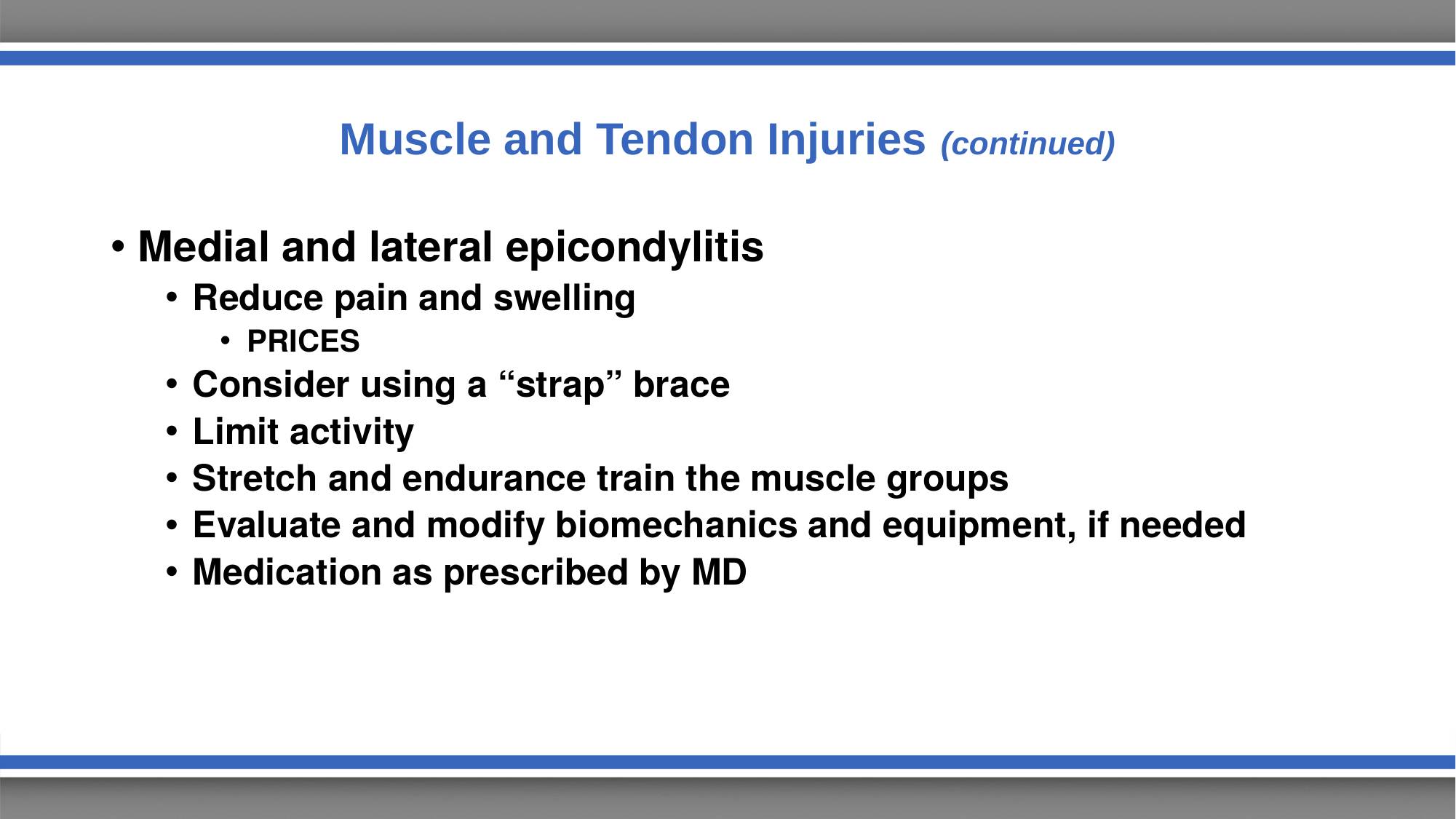

# Muscle and Tendon Injuries (continued)
Medial and lateral epicondylitis
Reduce pain and swelling
PRICES
Consider using a “strap” brace
Limit activity
Stretch and endurance train the muscle groups
Evaluate and modify biomechanics and equipment, if needed
Medication as prescribed by MD